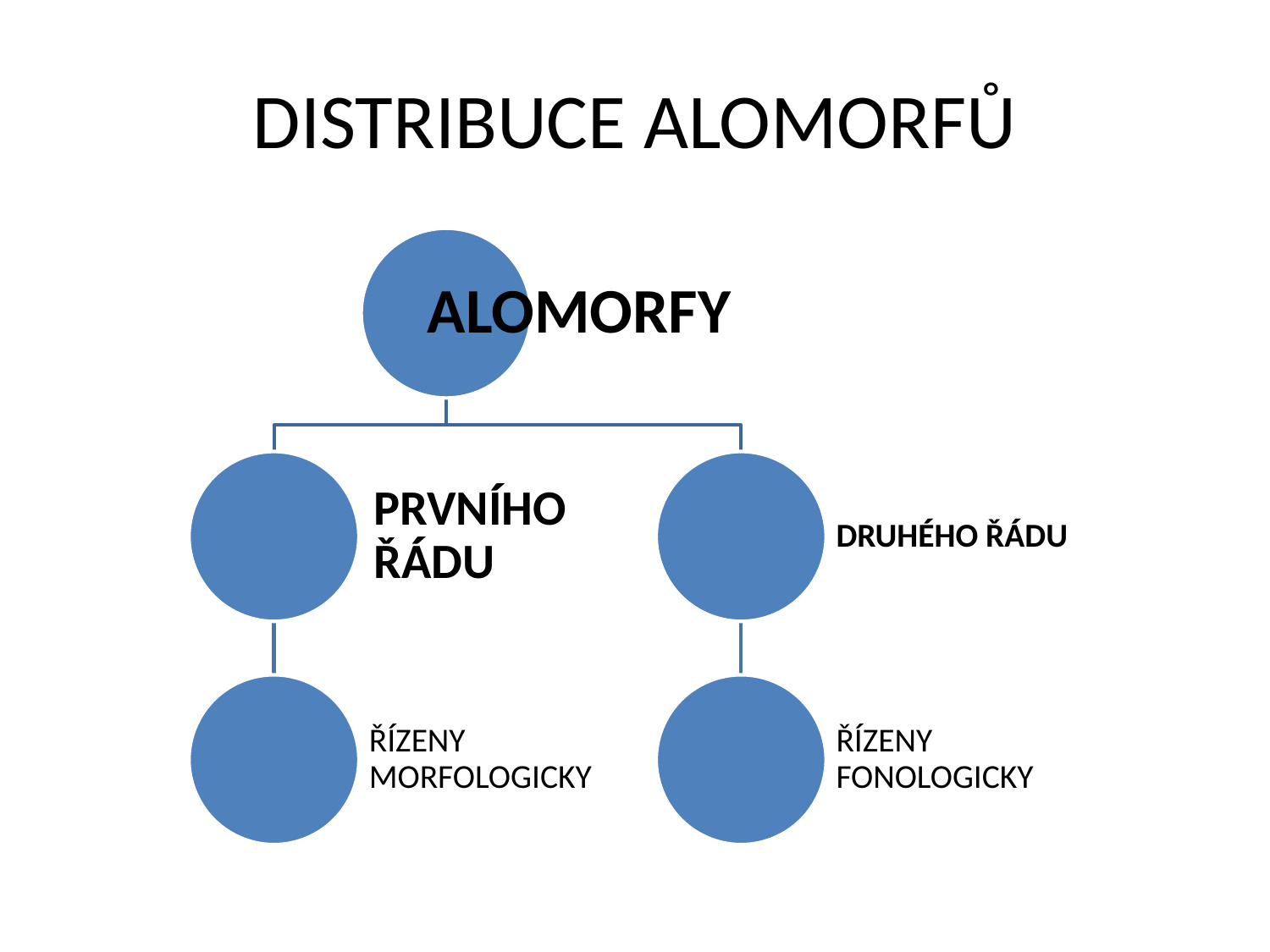

# DISTRIBUCE ALOMORFŮ
ALOMORFY
PRVNÍHO ŘÁDU
ŘÍZENY MORFOLOGICKY
DRUHÉHO ŘÁDU
ŘÍZENY FONOLOGICKY